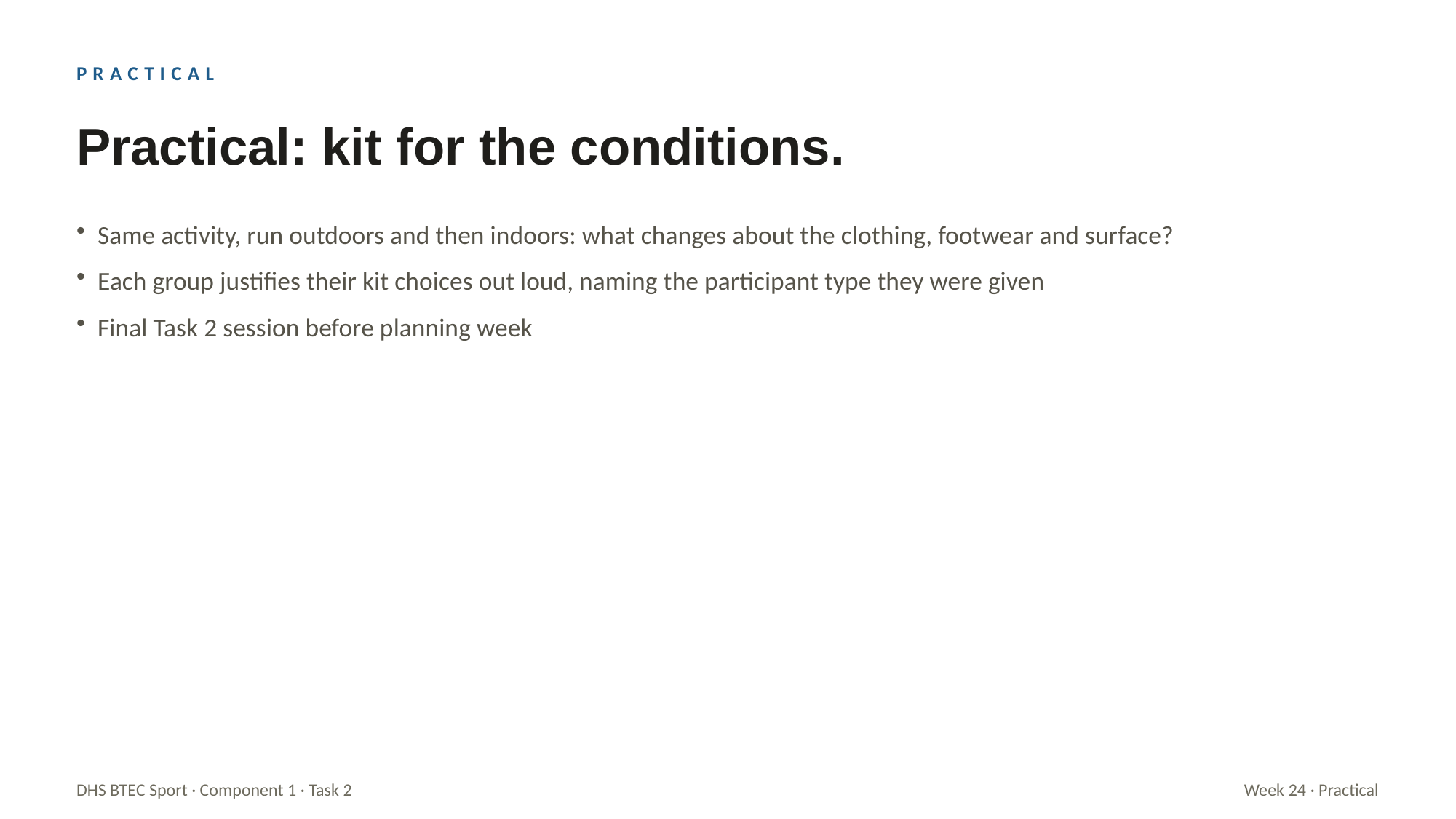

PRACTICAL
Practical: kit for the conditions.
Same activity, run outdoors and then indoors: what changes about the clothing, footwear and surface?
Each group justifies their kit choices out loud, naming the participant type they were given
Final Task 2 session before planning week
DHS BTEC Sport · Component 1 · Task 2
Week 24 · Practical